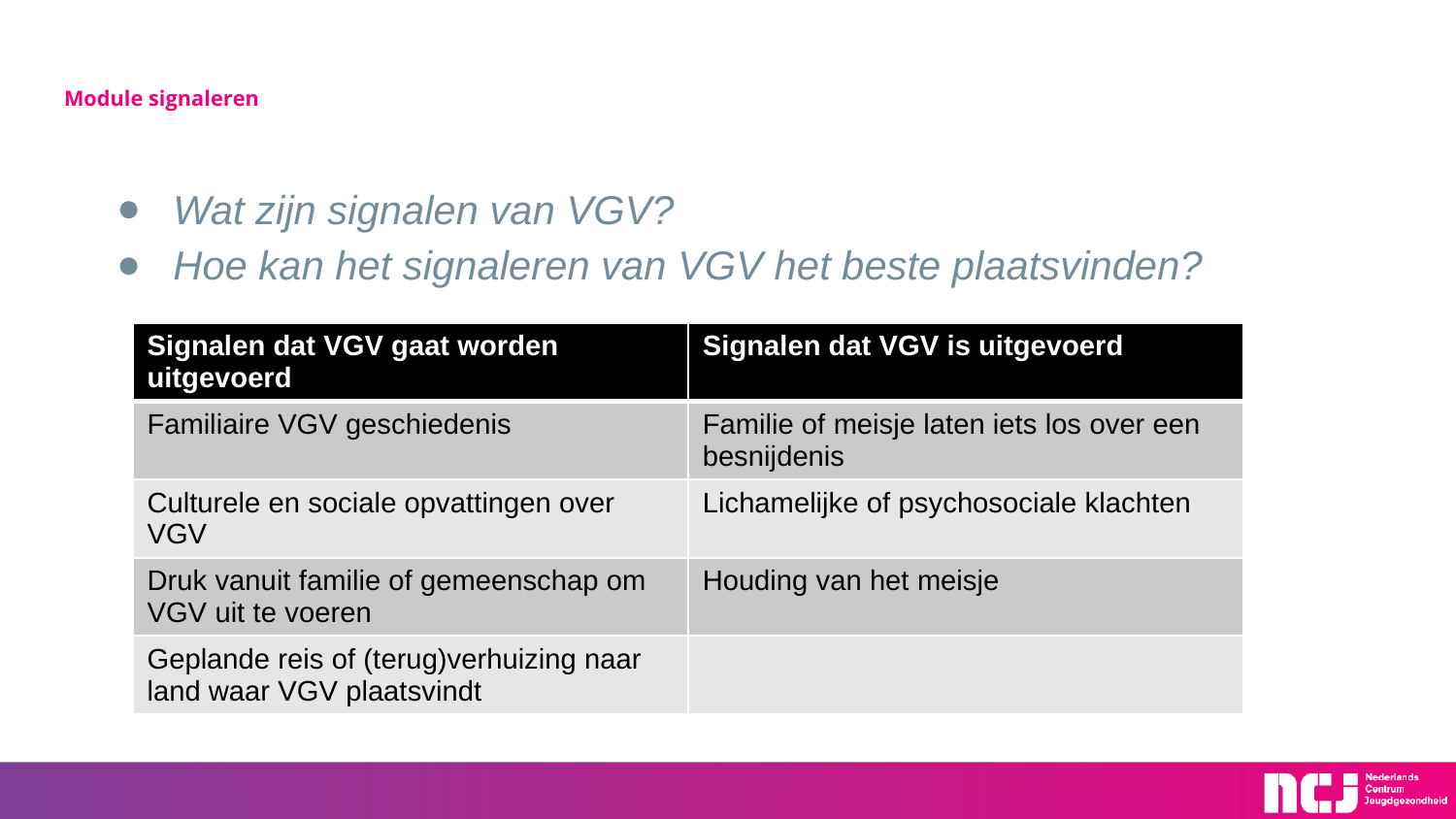

# Module signaleren
Wat zijn signalen van VGV?
Hoe kan het signaleren van VGV het beste plaatsvinden?

| Signalen dat VGV gaat worden uitgevoerd | Signalen dat VGV is uitgevoerd |
| --- | --- |
| Familiaire VGV geschiedenis | Familie of meisje laten iets los over een besnijdenis |
| Culturele en sociale opvattingen over VGV | Lichamelijke of psychosociale klachten |
| Druk vanuit familie of gemeenschap om VGV uit te voeren | Houding van het meisje |
| Geplande reis of (terug)verhuizing naar land waar VGV plaatsvindt |  |